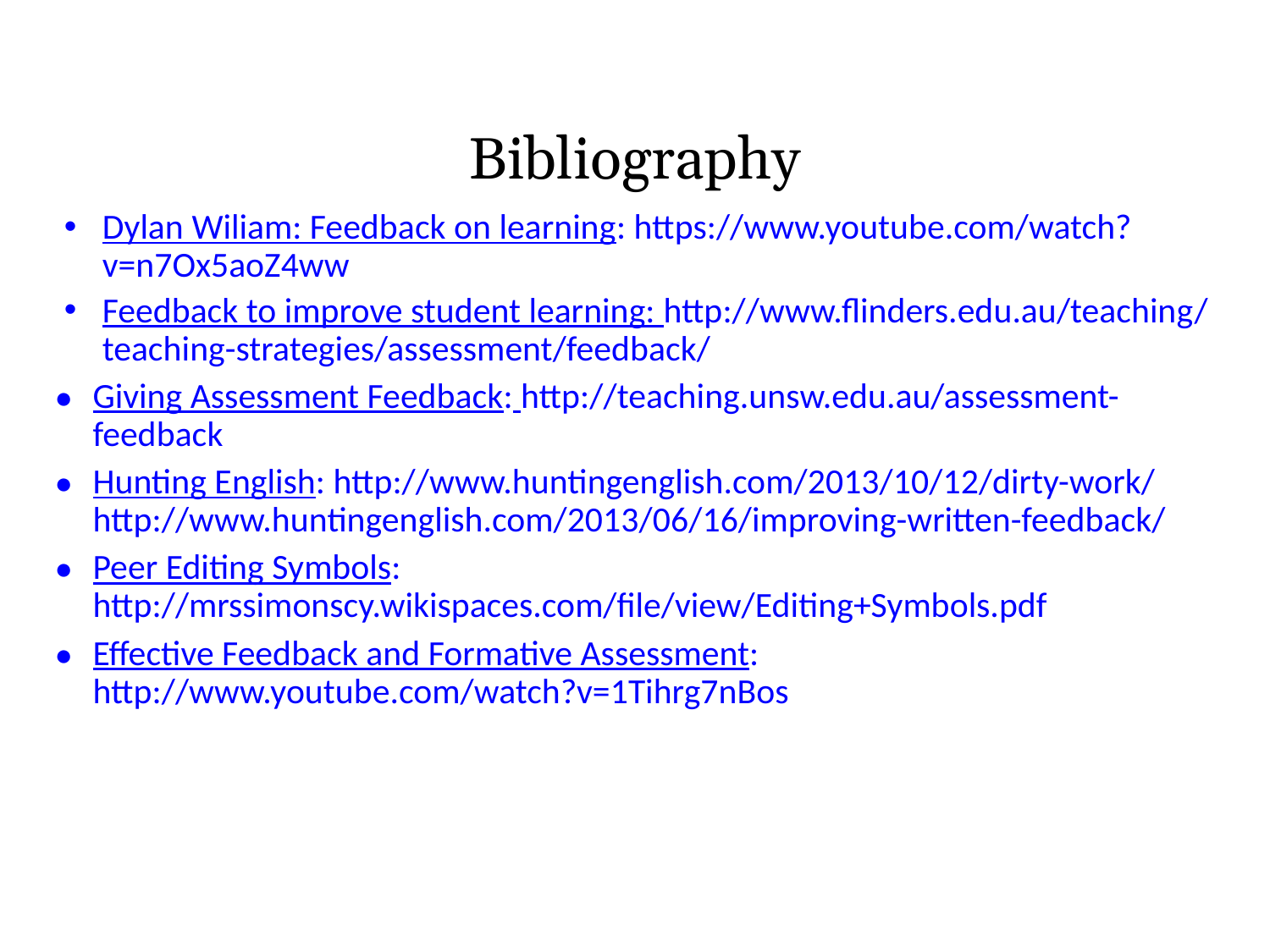

# Bibliography
Dylan Wiliam: Feedback on learning: https://www.youtube.com/watch?v=n7Ox5aoZ4ww
Feedback to improve student learning: http://www.flinders.edu.au/teaching/teaching-strategies/assessment/feedback/
Giving Assessment Feedback: http://teaching.unsw.edu.au/assessment-feedback
Hunting English: http://www.huntingenglish.com/2013/10/12/dirty-work/ http://www.huntingenglish.com/2013/06/16/improving-written-feedback/
Peer Editing Symbols: http://mrssimonscy.wikispaces.com/file/view/Editing+Symbols.pdf
Effective Feedback and Formative Assessment: http://www.youtube.com/watch?v=1Tihrg7nBos